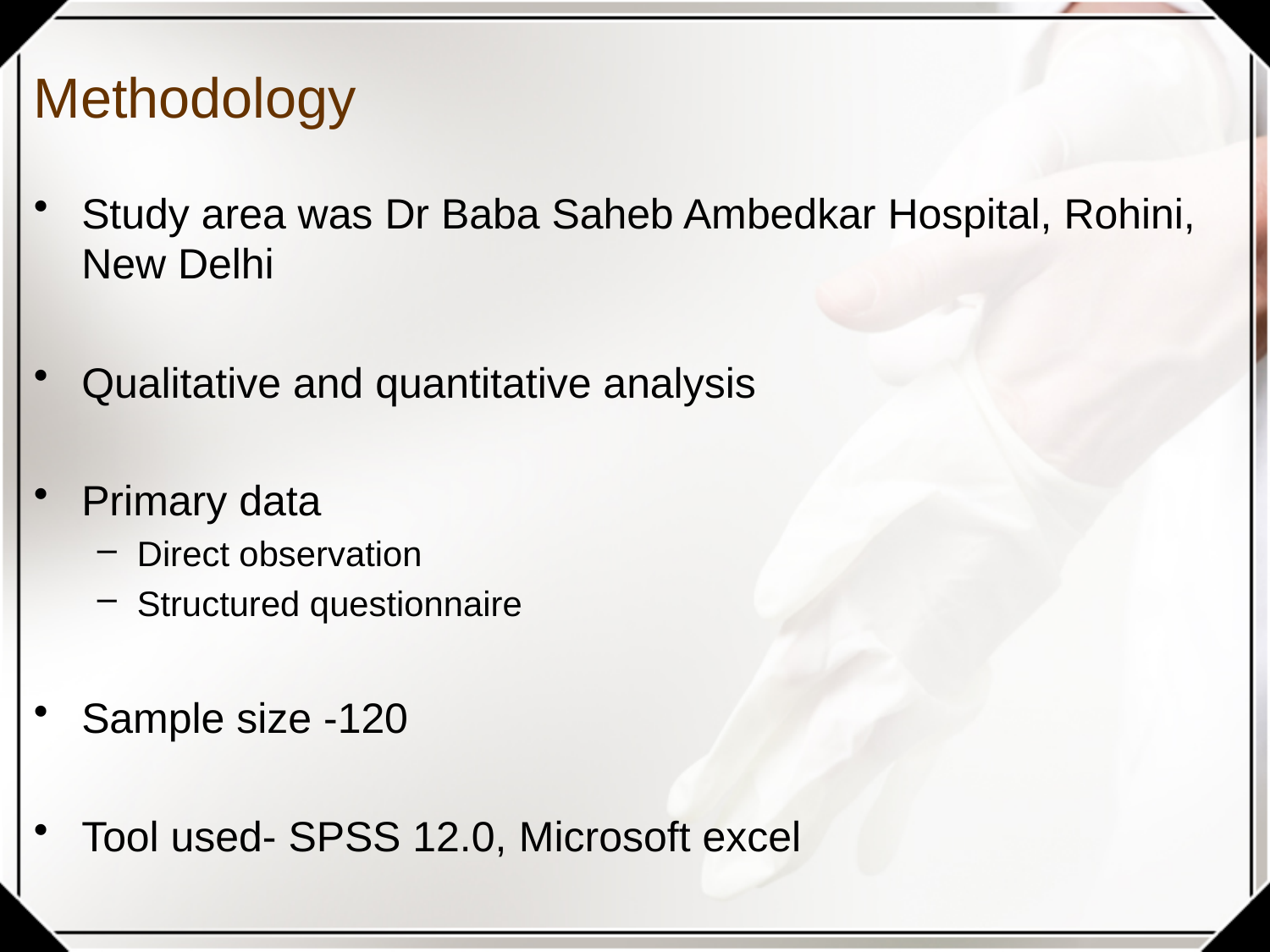

# Methodology
Study area was Dr Baba Saheb Ambedkar Hospital, Rohini, New Delhi

Qualitative and quantitative analysis

Primary data
Direct observation
Structured questionnaire

Sample size -120

Tool used- SPSS 12.0, Microsoft excel